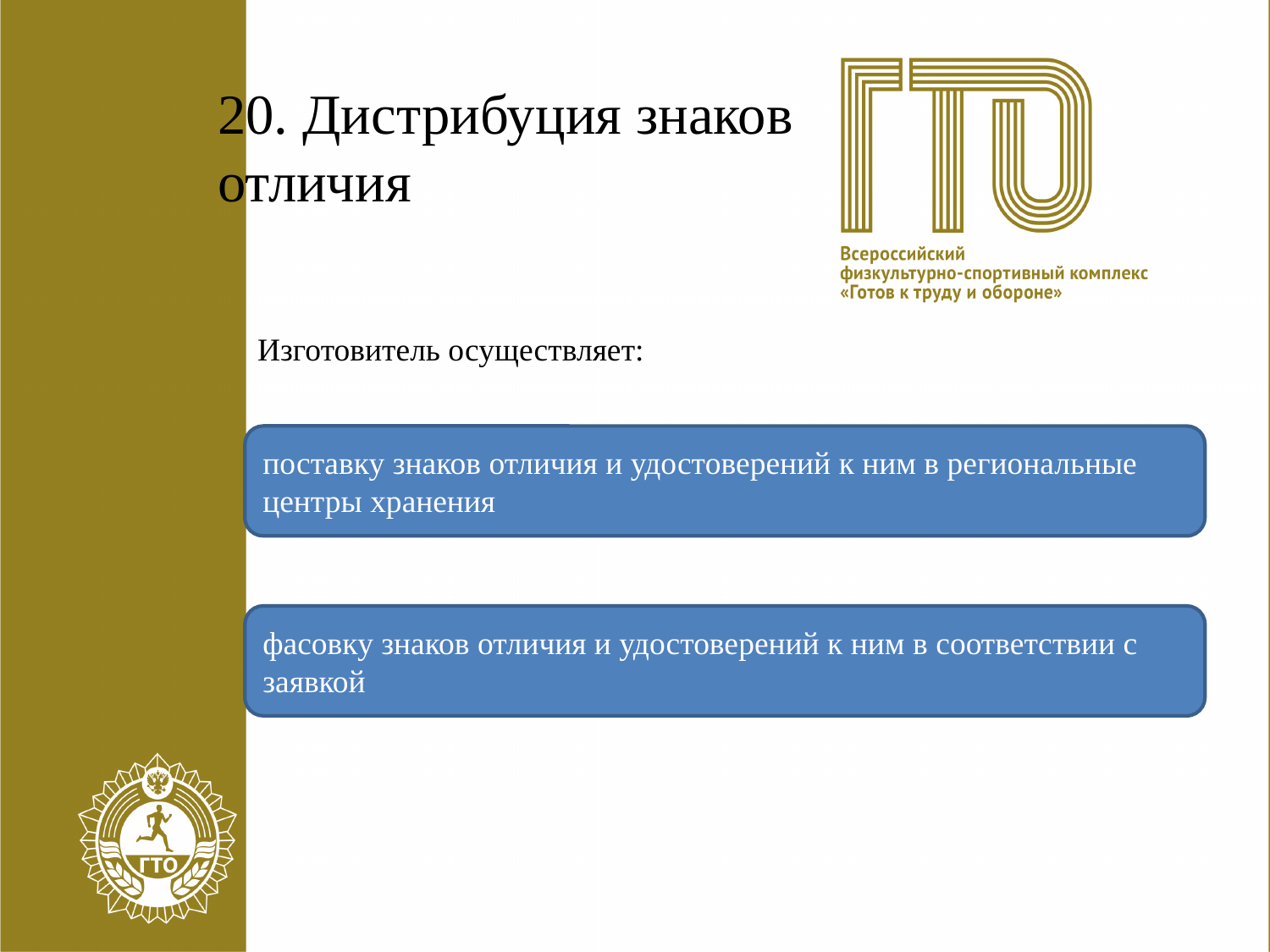

# 20. Дистрибуция знаков отличия
Изготовитель осуществляет:
поставку знаков отличия и удостоверений к ним в региональные центры хранения
фасовку знаков отличия и удостоверений к ним в соответствии с заявкой